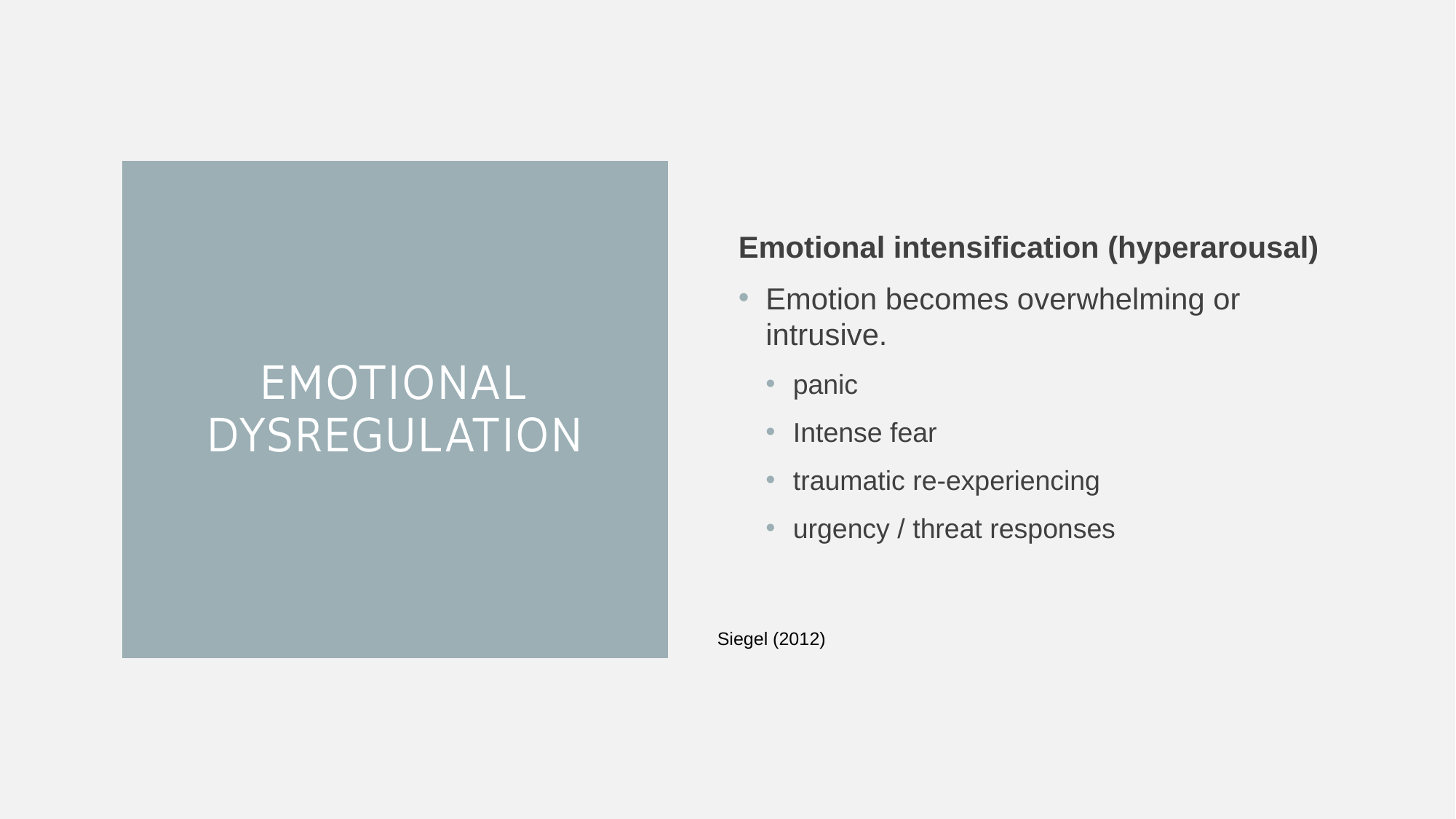

Emotional intensification (hyperarousal)
Emotion becomes overwhelming or intrusive.
panic
Intense fear
traumatic re-experiencing
urgency / threat responses

# Emotional Dysregulation
Siegel (2012)